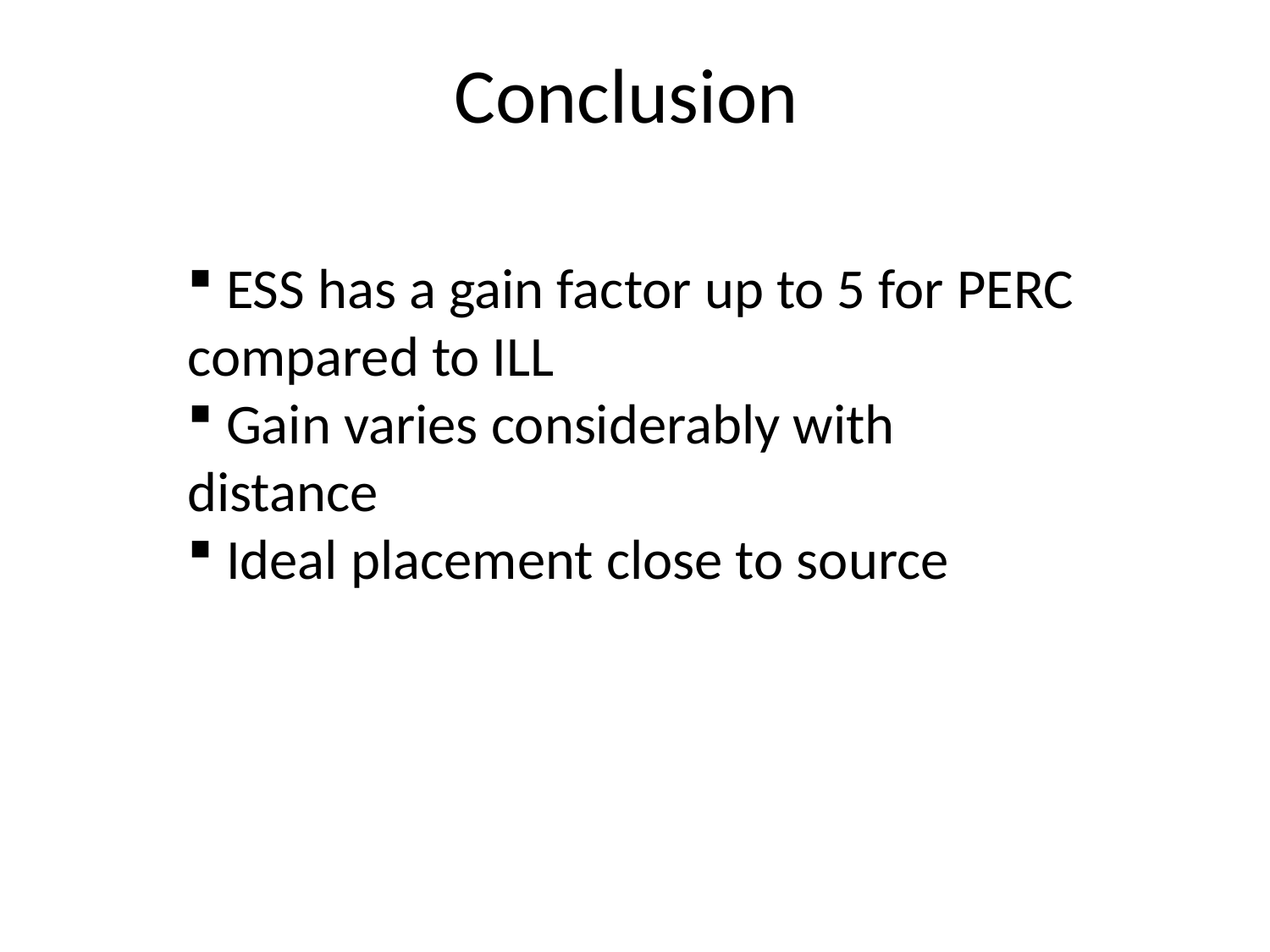

# Conclusion
 ESS has a gain factor up to 5 for PERC compared to ILL
 Gain varies considerably with distance
 Ideal placement close to source